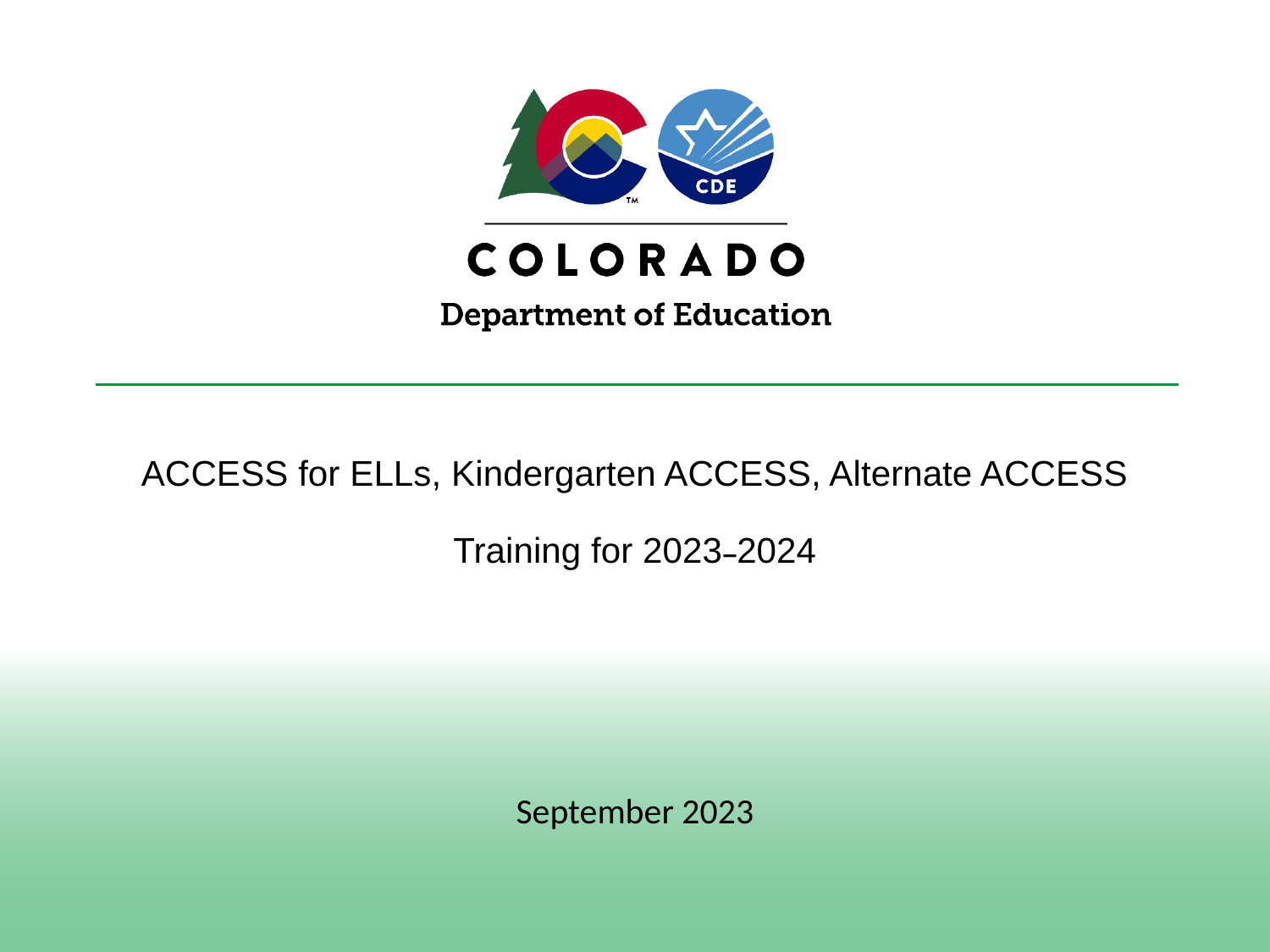

# ACCESS for ELLs, Kindergarten ACCESS, Alternate ACCESS Training for 2023–2024

September 2023